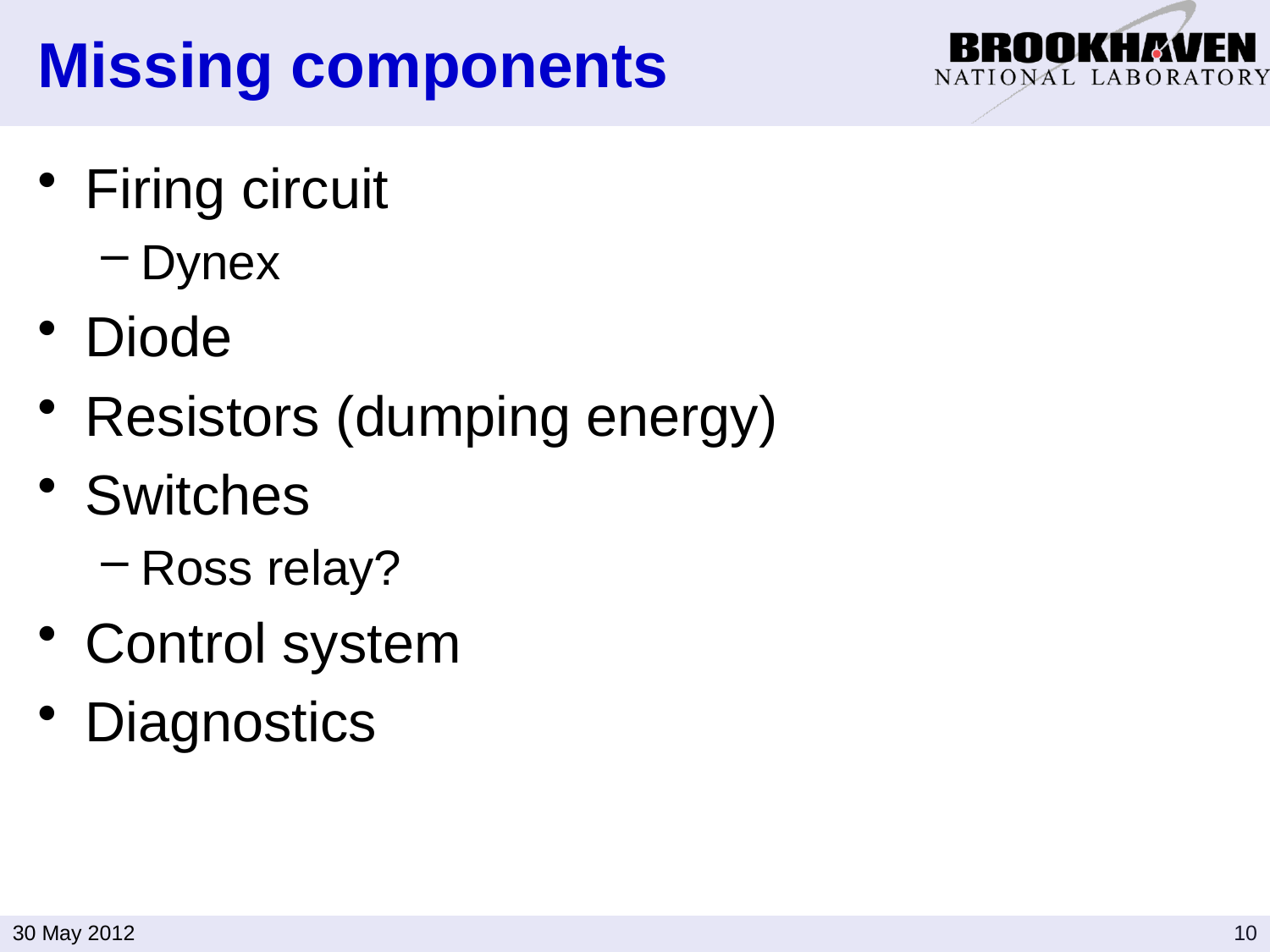

# Missing components
Firing circuit
Dynex
Diode
Resistors (dumping energy)
Switches
Ross relay?
Control system
Diagnostics